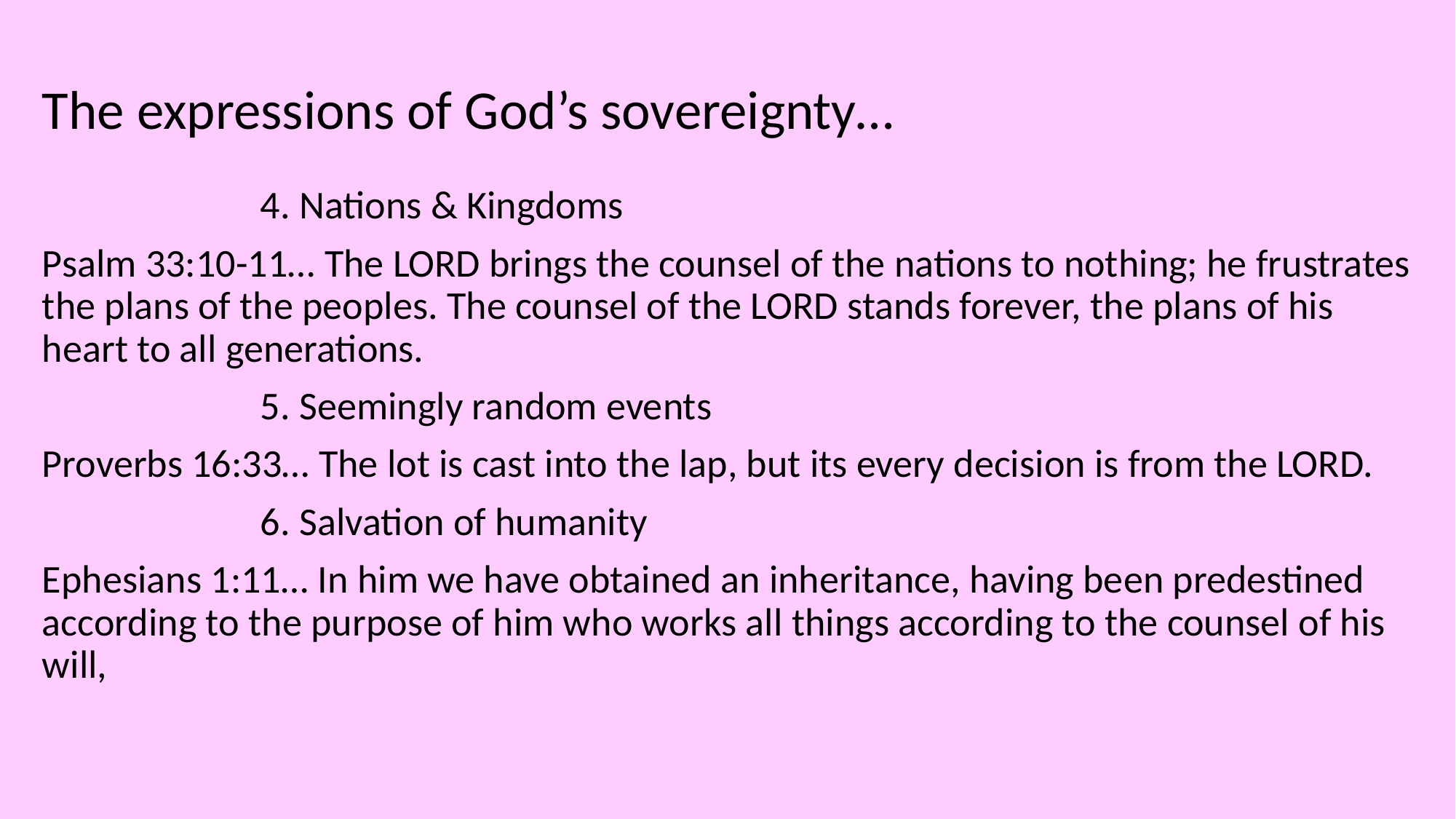

# The expressions of God’s sovereignty…
		4. Nations & Kingdoms
Psalm 33:10-11… The LORD brings the counsel of the nations to nothing; he frustrates the plans of the peoples. The counsel of the LORD stands forever, the plans of his heart to all generations.
		5. Seemingly random events
Proverbs 16:33… The lot is cast into the lap, but its every decision is from the LORD.
		6. Salvation of humanity
Ephesians 1:11… In him we have obtained an inheritance, having been predestined according to the purpose of him who works all things according to the counsel of his will,